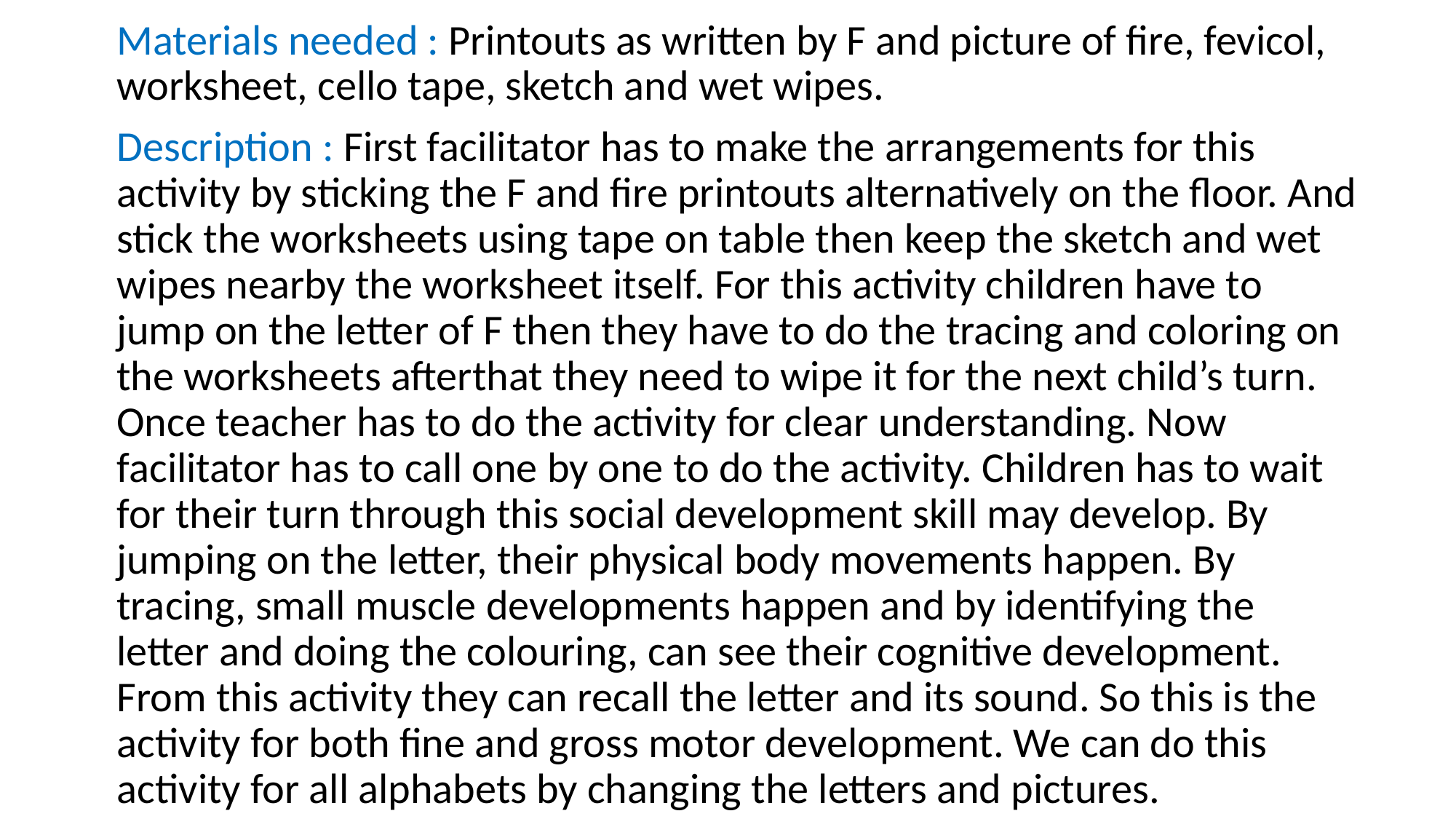

Materials needed : Printouts as written by F and picture of fire, fevicol, worksheet, cello tape, sketch and wet wipes.
Description : First facilitator has to make the arrangements for this activity by sticking the F and fire printouts alternatively on the floor. And stick the worksheets using tape on table then keep the sketch and wet wipes nearby the worksheet itself. For this activity children have to jump on the letter of F then they have to do the tracing and coloring on the worksheets afterthat they need to wipe it for the next child’s turn.   Once teacher has to do the activity for clear understanding. Now facilitator has to call one by one to do the activity. Children has to wait for their turn through this social development skill may develop. By jumping on the letter, their physical body movements happen. By tracing, small muscle developments happen and by identifying the letter and doing the colouring, can see their cognitive development. From this activity they can recall the letter and its sound. So this is the activity for both fine and gross motor development. We can do this activity for all alphabets by changing the letters and pictures.